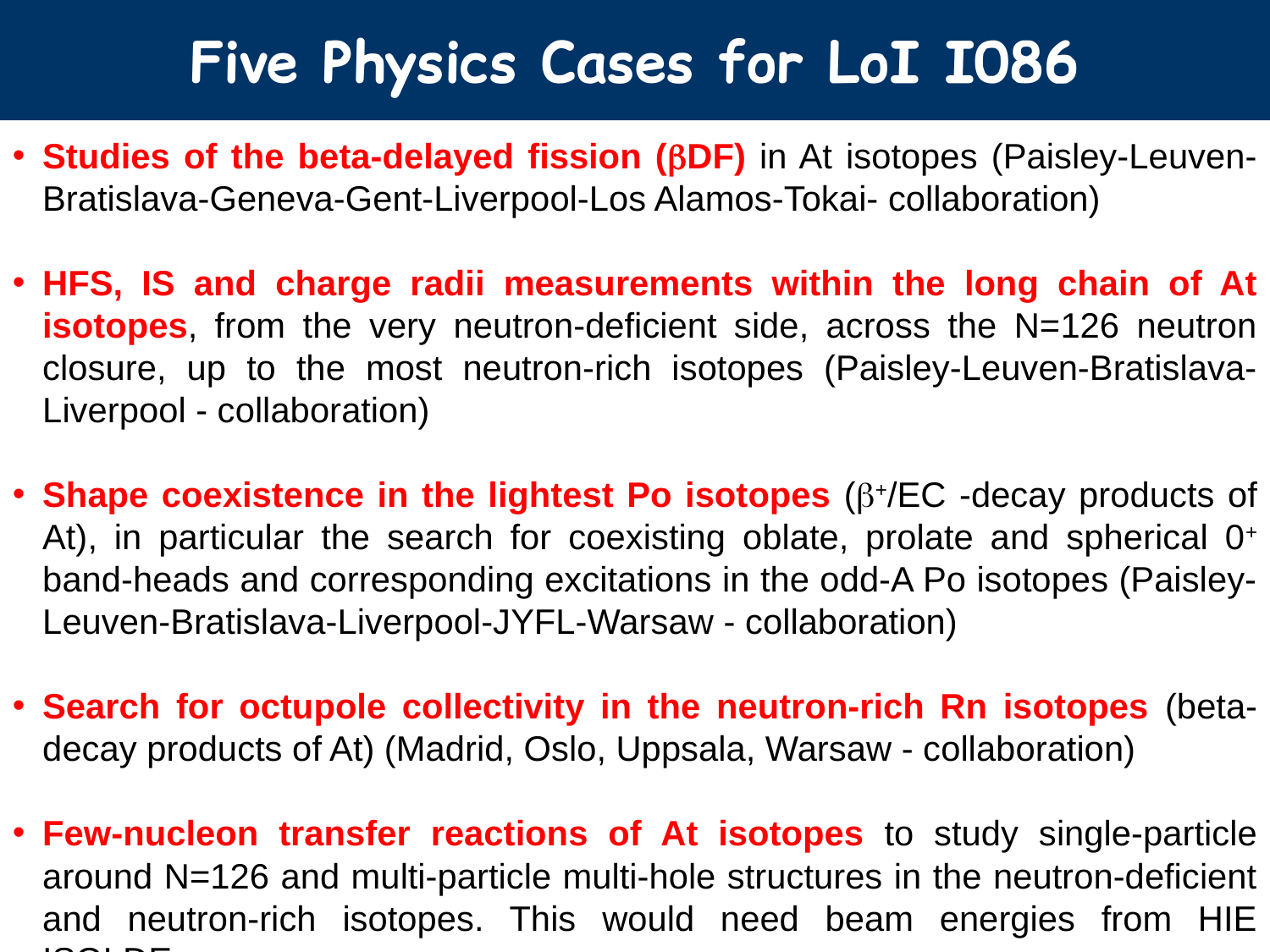

# Five Physics Cases for LoI I086
Studies of the beta-delayed fission (βDF) in At isotopes (Paisley-Leuven-Bratislava-Geneva-Gent-Liverpool-Los Alamos-Tokai- collaboration)

HFS, IS and charge radii measurements within the long chain of At isotopes, from the very neutron-deficient side, across the N=126 neutron closure, up to the most neutron-rich isotopes (Paisley-Leuven-Bratislava-Liverpool - collaboration)

Shape coexistence in the lightest Po isotopes (β+/EC -decay products of At), in particular the search for coexisting oblate, prolate and spherical 0+ band-heads and corresponding excitations in the odd-A Po isotopes (Paisley-Leuven-Bratislava-Liverpool-JYFL-Warsaw - collaboration)

Search for octupole collectivity in the neutron-rich Rn isotopes (beta-decay products of At) (Madrid, Oslo, Uppsala, Warsaw - collaboration)

Few-nucleon transfer reactions of At isotopes to study single-particle around N=126 and multi-particle multi-hole structures in the neutron-deficient and neutron-rich isotopes. This would need beam energies from HIE ISOLDE.